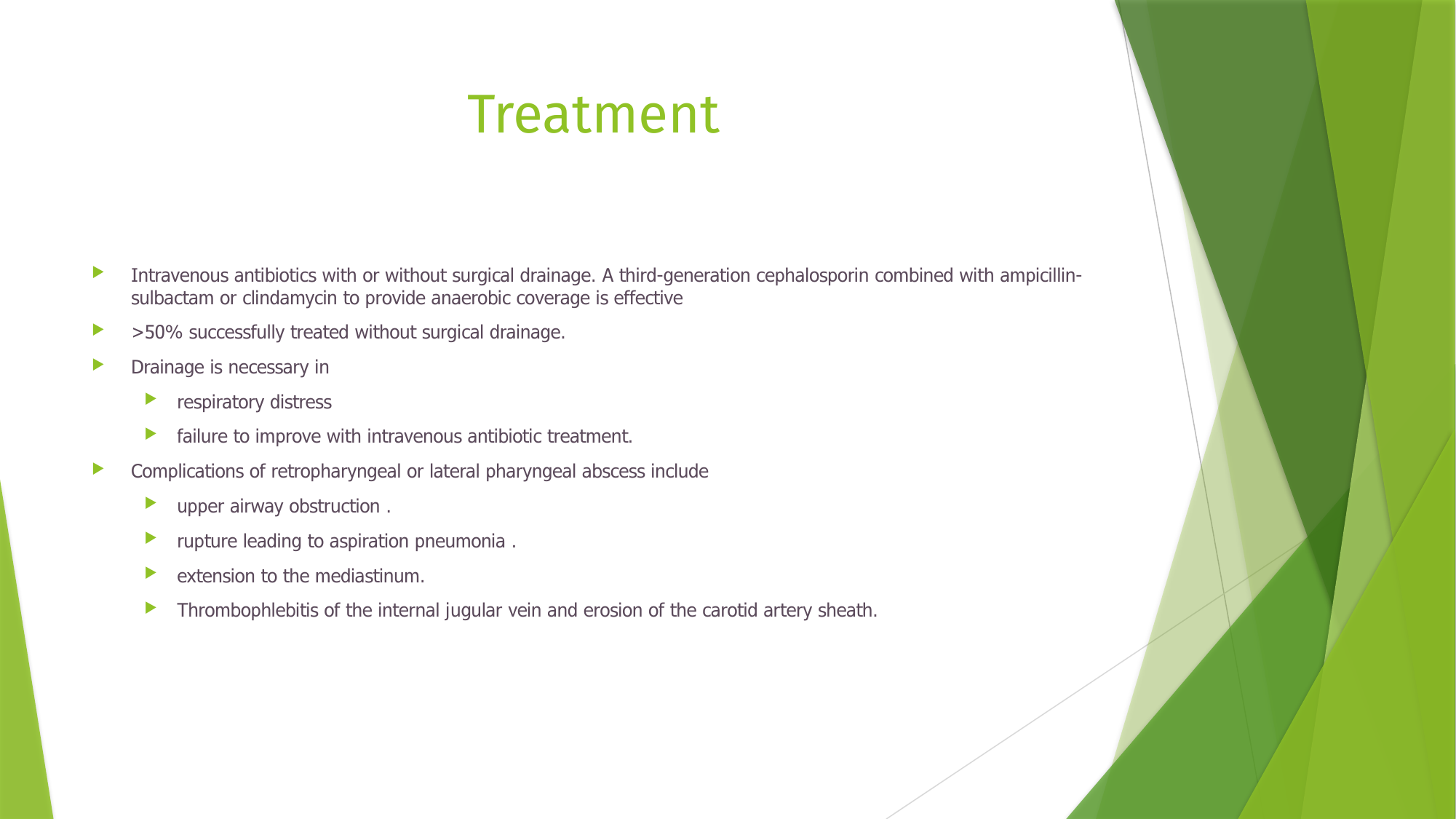

# Treatment
Intravenous antibiotics with or without surgical drainage. A third-generation cephalosporin combined with ampicillin-sulbactam or clindamycin to provide anaerobic coverage is effective
>50% successfully treated without surgical drainage.
Drainage is necessary in
respiratory distress
failure to improve with intravenous antibiotic treatment.
Complications of retropharyngeal or lateral pharyngeal abscess include
upper airway obstruction .
rupture leading to aspiration pneumonia .
extension to the mediastinum.
Thrombophlebitis of the internal jugular vein and erosion of the carotid artery sheath.